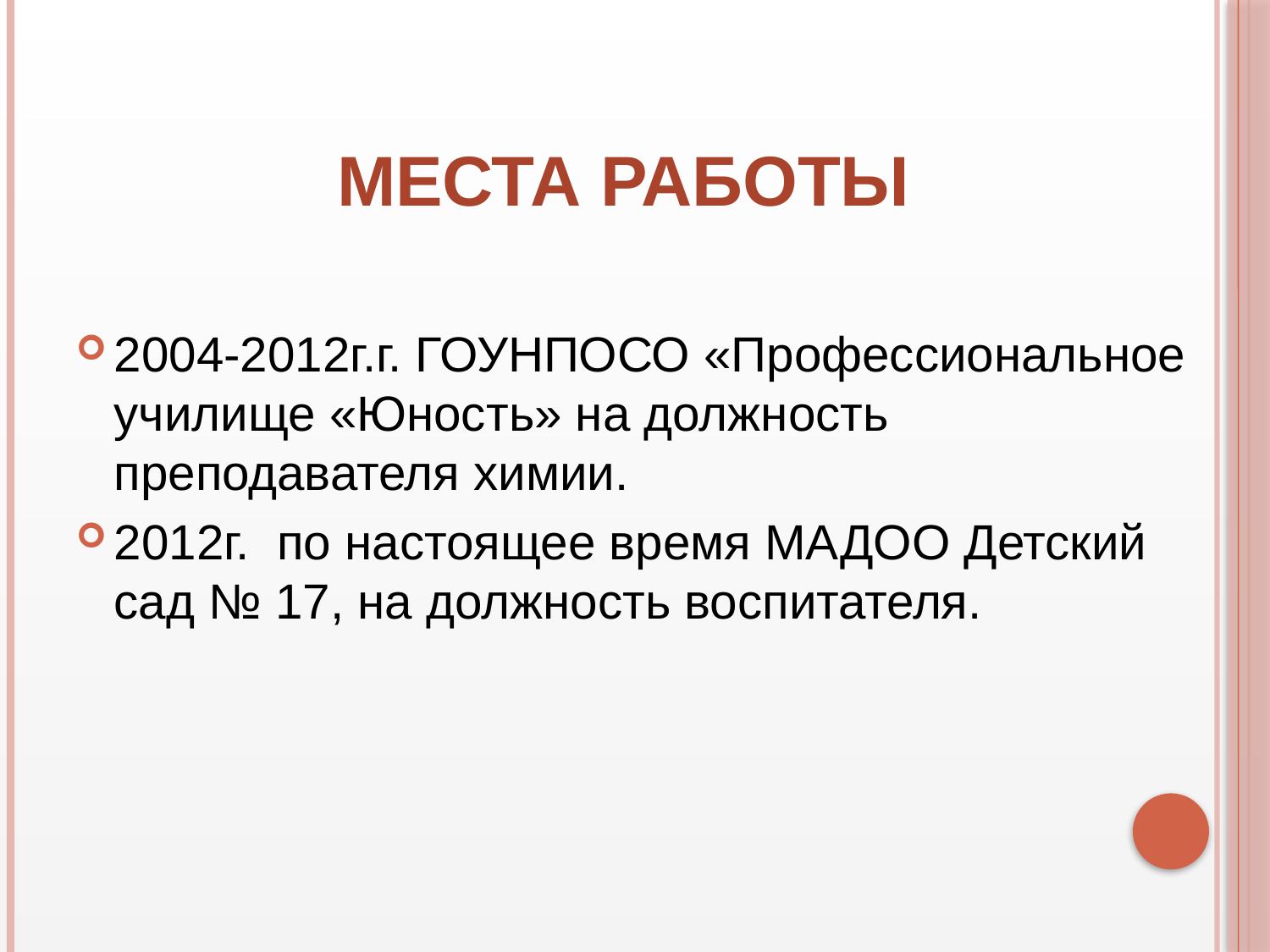

# Места работы
2004-2012г.г. ГОУНПОСО «Профессиональное училище «Юность» на должность   преподавателя химии.
2012г.  по настоящее время МАДОО Детский сад № 17, на должность воспитателя.